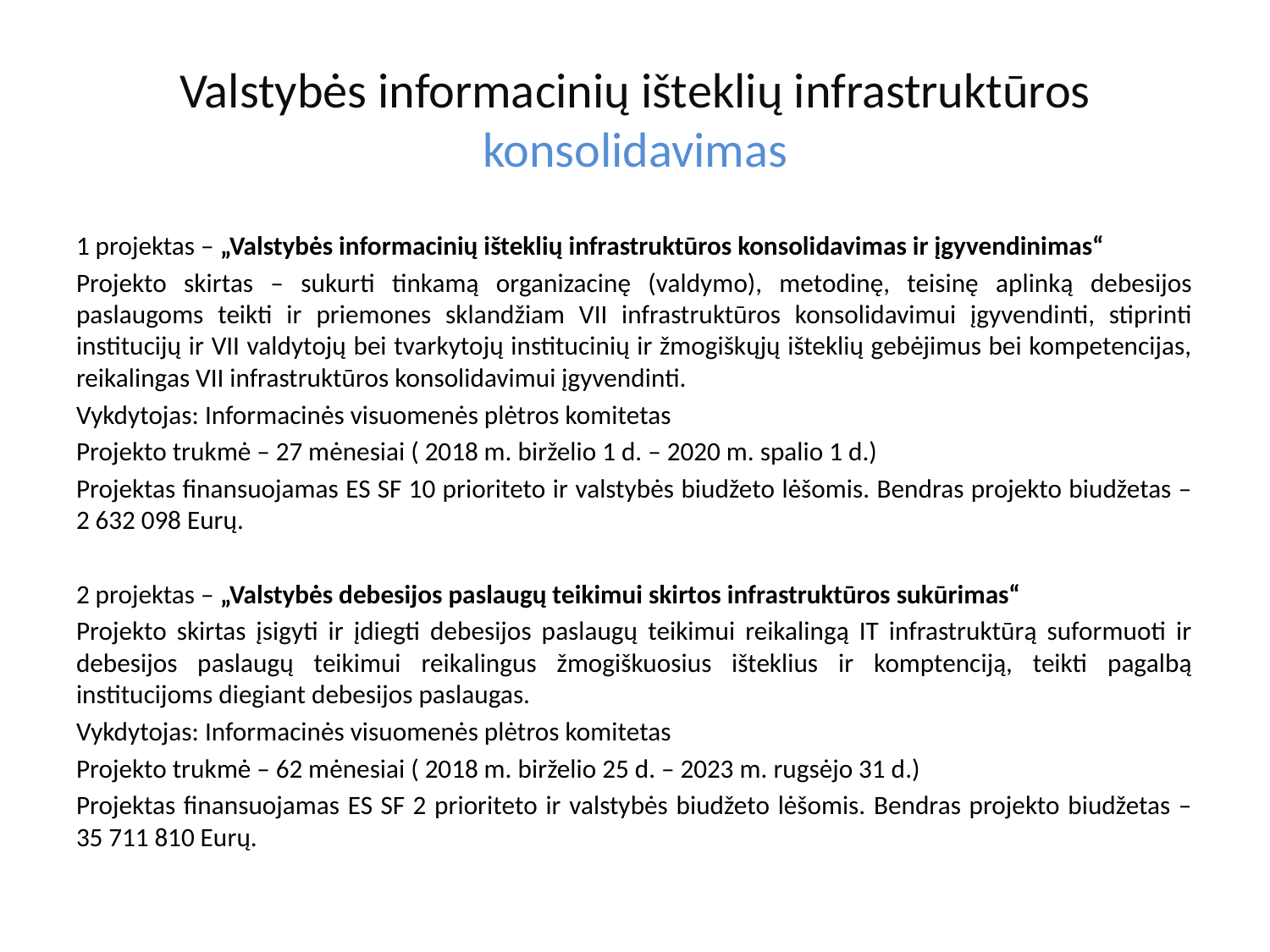

# Valstybės informacinių išteklių infrastruktūros konsolidavimas
1 projektas – „Valstybės informacinių išteklių infrastruktūros konsolidavimas ir įgyvendinimas“
Projekto skirtas – sukurti tinkamą organizacinę (valdymo), metodinę, teisinę aplinką debesijos paslaugoms teikti ir priemones sklandžiam VII infrastruktūros konsolidavimui įgyvendinti, stiprinti institucijų ir VII valdytojų bei tvarkytojų institucinių ir žmogiškųjų išteklių gebėjimus bei kompetencijas, reikalingas VII infrastruktūros konsolidavimui įgyvendinti.
Vykdytojas: Informacinės visuomenės plėtros komitetas
Projekto trukmė – 27 mėnesiai ( 2018 m. birželio 1 d. – 2020 m. spalio 1 d.)
Projektas finansuojamas ES SF 10 prioriteto ir valstybės biudžeto lėšomis. Bendras projekto biudžetas – 2 632 098 Eurų.

2 projektas – „Valstybės debesijos paslaugų teikimui skirtos infrastruktūros sukūrimas“
Projekto skirtas įsigyti ir įdiegti debesijos paslaugų teikimui reikalingą IT infrastruktūrą suformuoti ir debesijos paslaugų teikimui reikalingus žmogiškuosius išteklius ir komptenciją, teikti pagalbą institucijoms diegiant debesijos paslaugas.
Vykdytojas: Informacinės visuomenės plėtros komitetas
Projekto trukmė – 62 mėnesiai ( 2018 m. birželio 25 d. – 2023 m. rugsėjo 31 d.)
Projektas finansuojamas ES SF 2 prioriteto ir valstybės biudžeto lėšomis. Bendras projekto biudžetas – 35 711 810 Eurų.